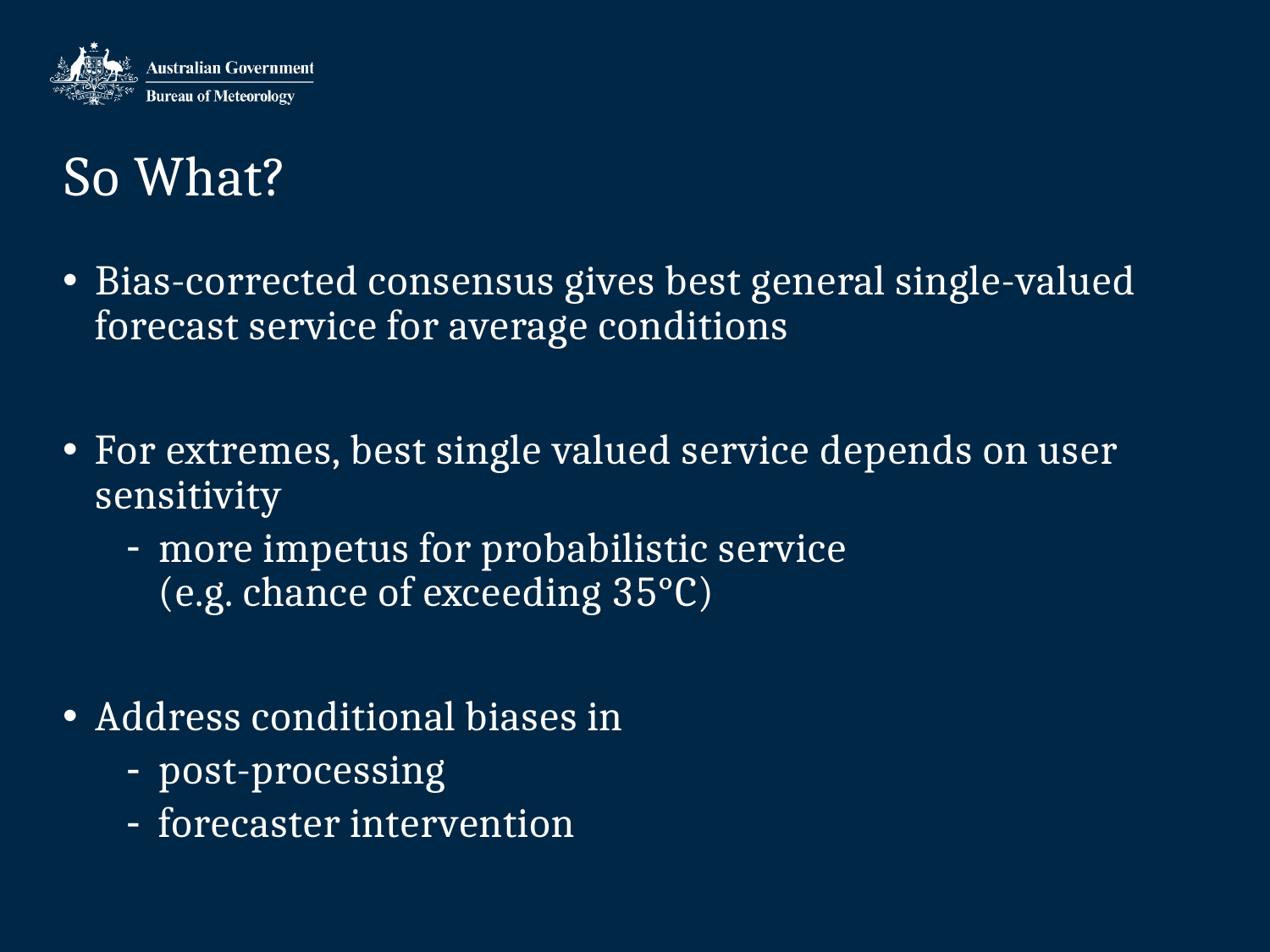

# So What?
Bias-corrected consensus gives best general single-valued forecast service for average conditions

For extremes, best single valued service depends on user sensitivity
more impetus for probabilistic service
(e.g. chance of exceeding 35°C)

Address conditional biases in
post-processing
forecaster intervention